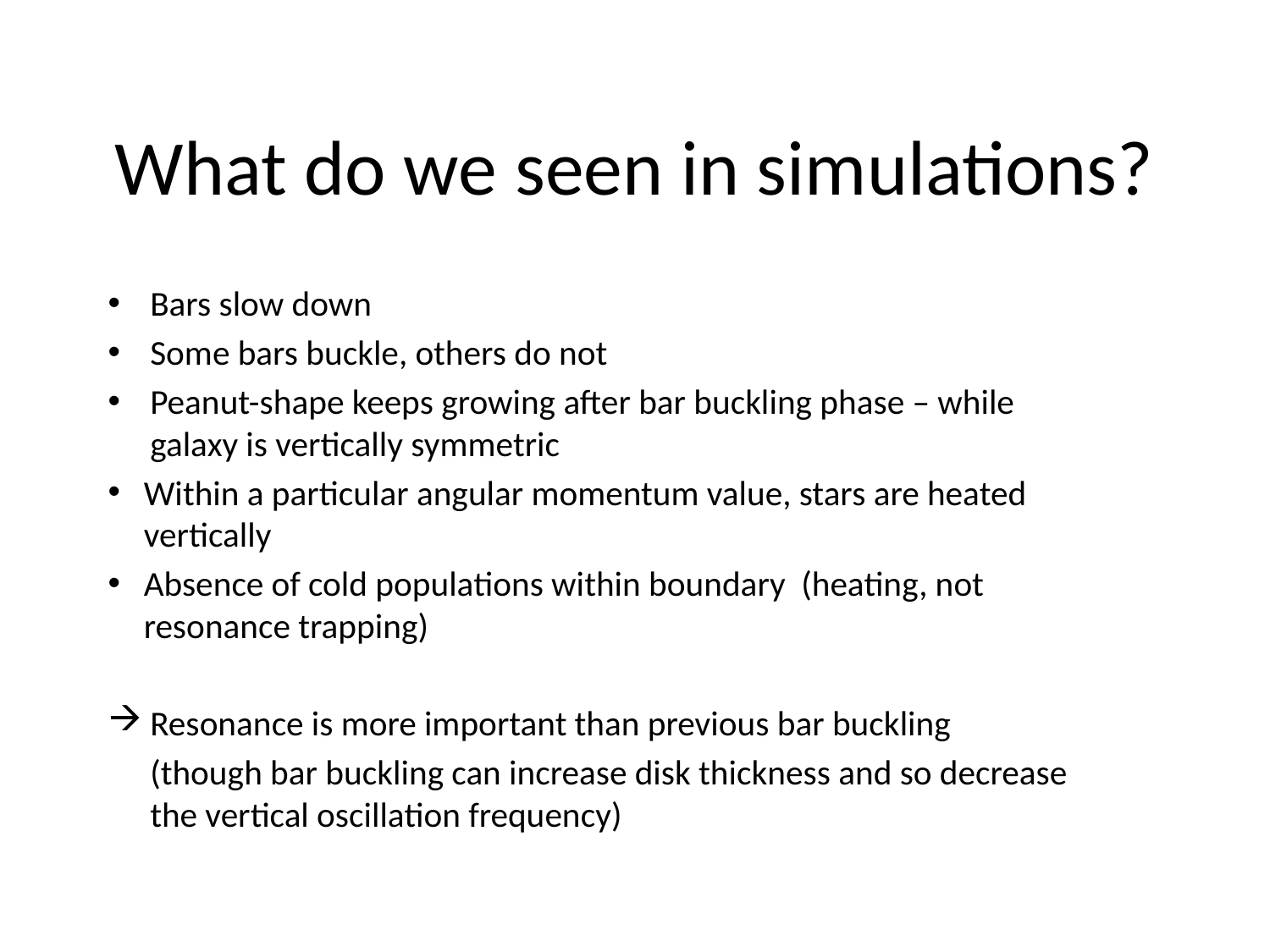

# What do we seen in simulations?
Bars slow down
Some bars buckle, others do not
Peanut-shape keeps growing after bar buckling phase – while galaxy is vertically symmetric
Within a particular angular momentum value, stars are heated vertically
Absence of cold populations within boundary  (heating, not resonance trapping)

Resonance is more important than previous bar buckling
	(though bar buckling can increase disk thickness and so decrease the vertical oscillation frequency)